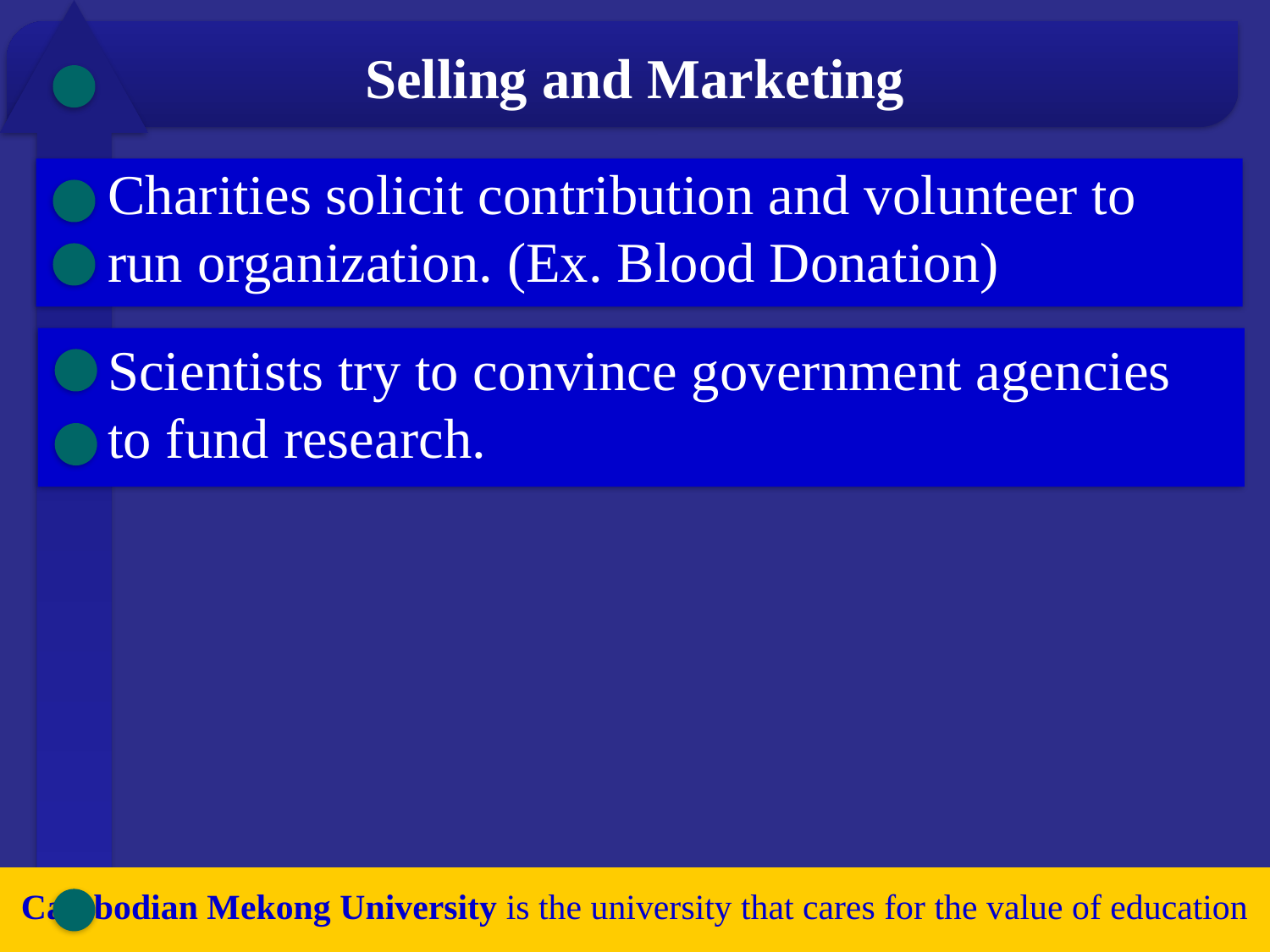

Selling and Marketing
Charities solicit contribution and volunteer to run organization. (Ex. Blood Donation)

Scientists try to convince government agencies to fund research.

Cambodian Mekong University is the university that cares for the value of education